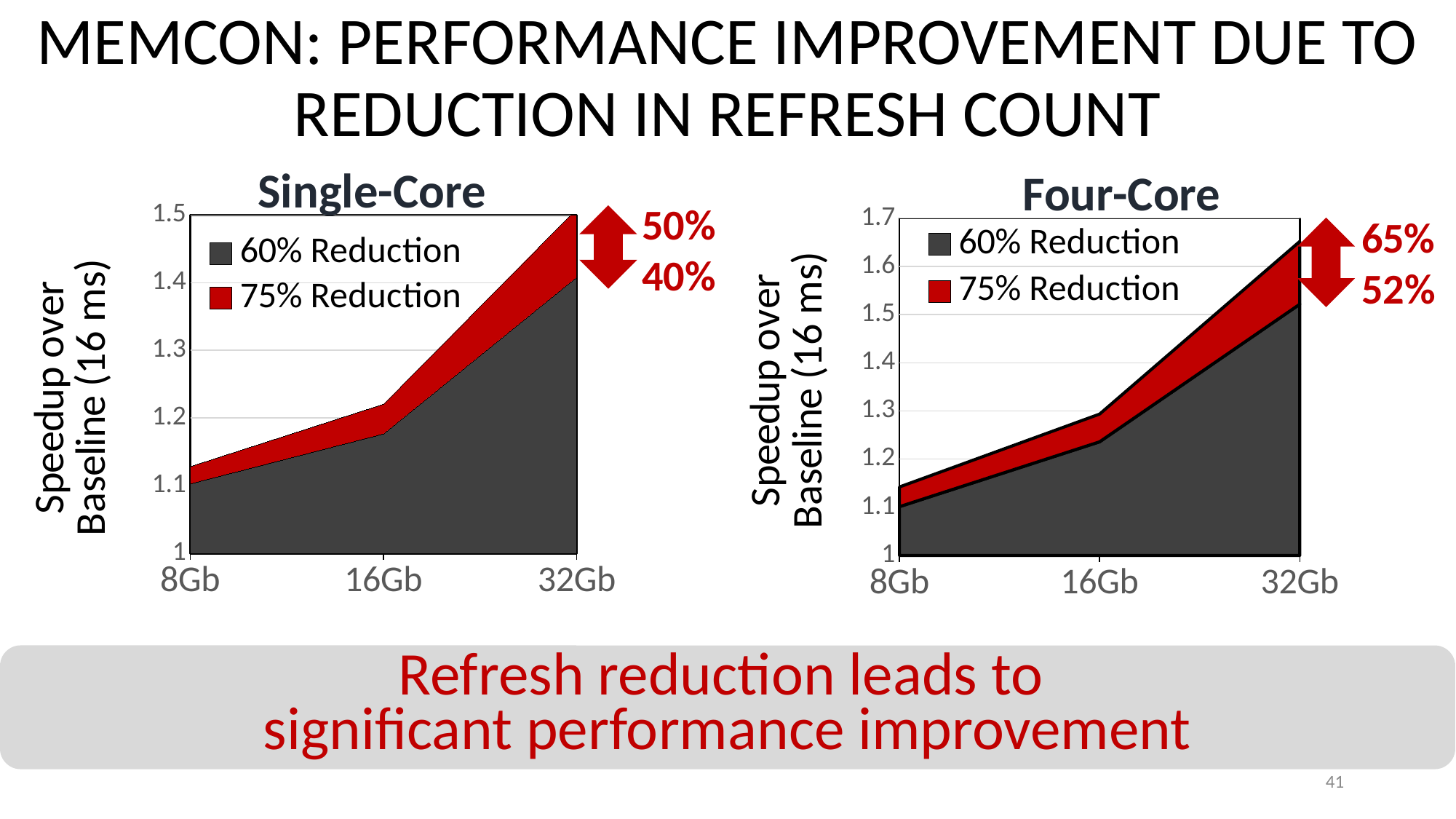

# MEMCON: PERFORMANCE IMPROVEMENT DUE TO REDUCTION IN REFRESH COUNT
Single-Core
Four-Core

### Chart

| Category | 60% Reduction | 75% Reduction |
|---|---|---|
| 8Gb | 1.101261837588365 | 0.0408692852723589 |
| 16Gb | 1.23576571552425 | 0.0575715881492011 |
| 32Gb | 1.521524637928697 | 0.130209591983826 |

### Chart

| Category | 60% Reduction | 75% Reduction |
|---|---|---|
| 8Gb | 1.102637666666667 | 0.0255713333333332 |
| 16Gb | 1.176358333333333 | 0.0440076666666669 |
| 32Gb | 1.407873666666666 | 0.101143 |
50%
40%

65%
52%

Refresh reduction leads to
significant performance improvement
41